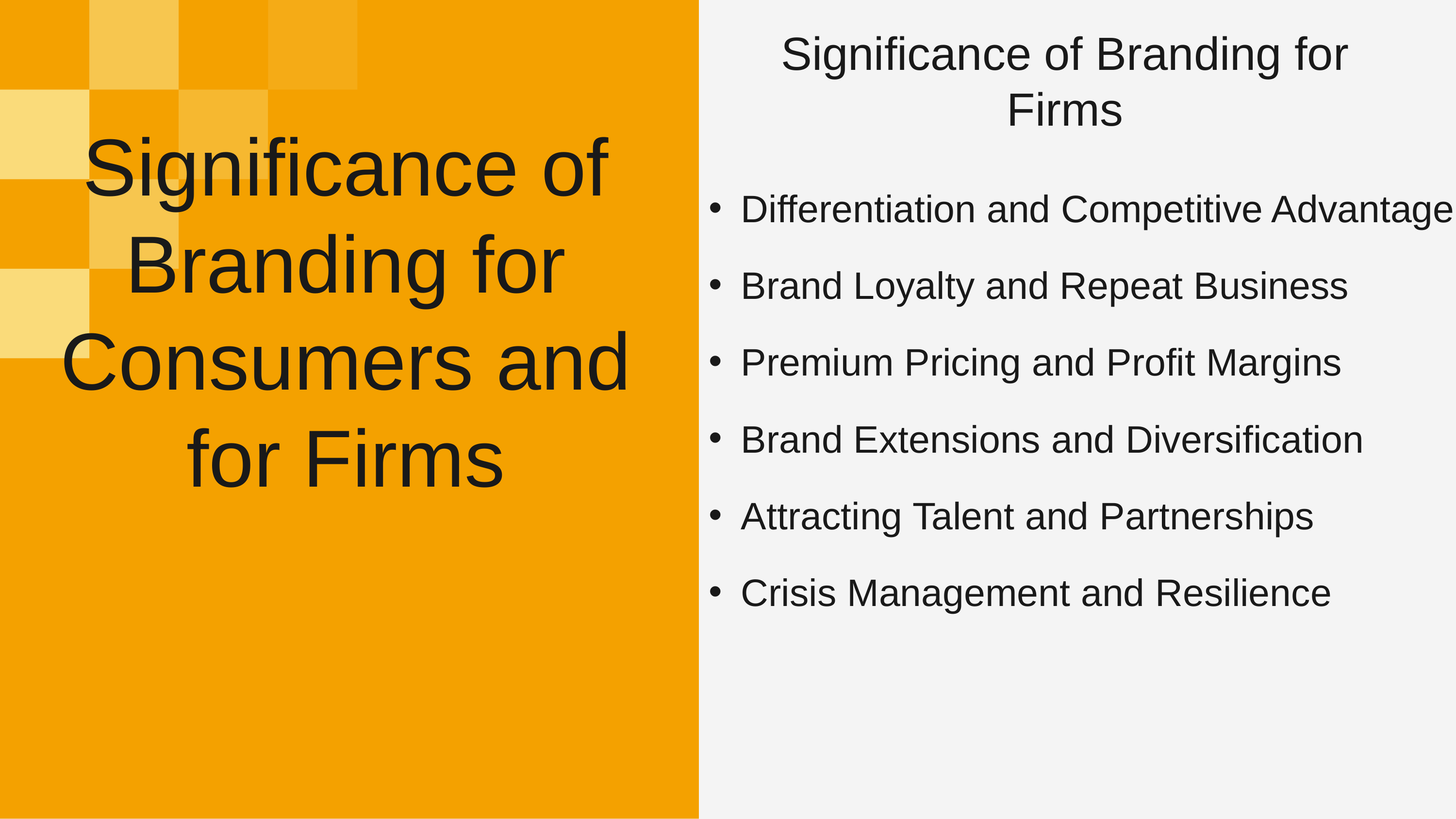

Significance of Branding for Firms

Significance of Branding for Consumers and for Firms
Differentiation and Competitive Advantage
Brand Loyalty and Repeat Business
Premium Pricing and Profit Margins
Brand Extensions and Diversification
Attracting Talent and Partnerships
Crisis Management and Resilience